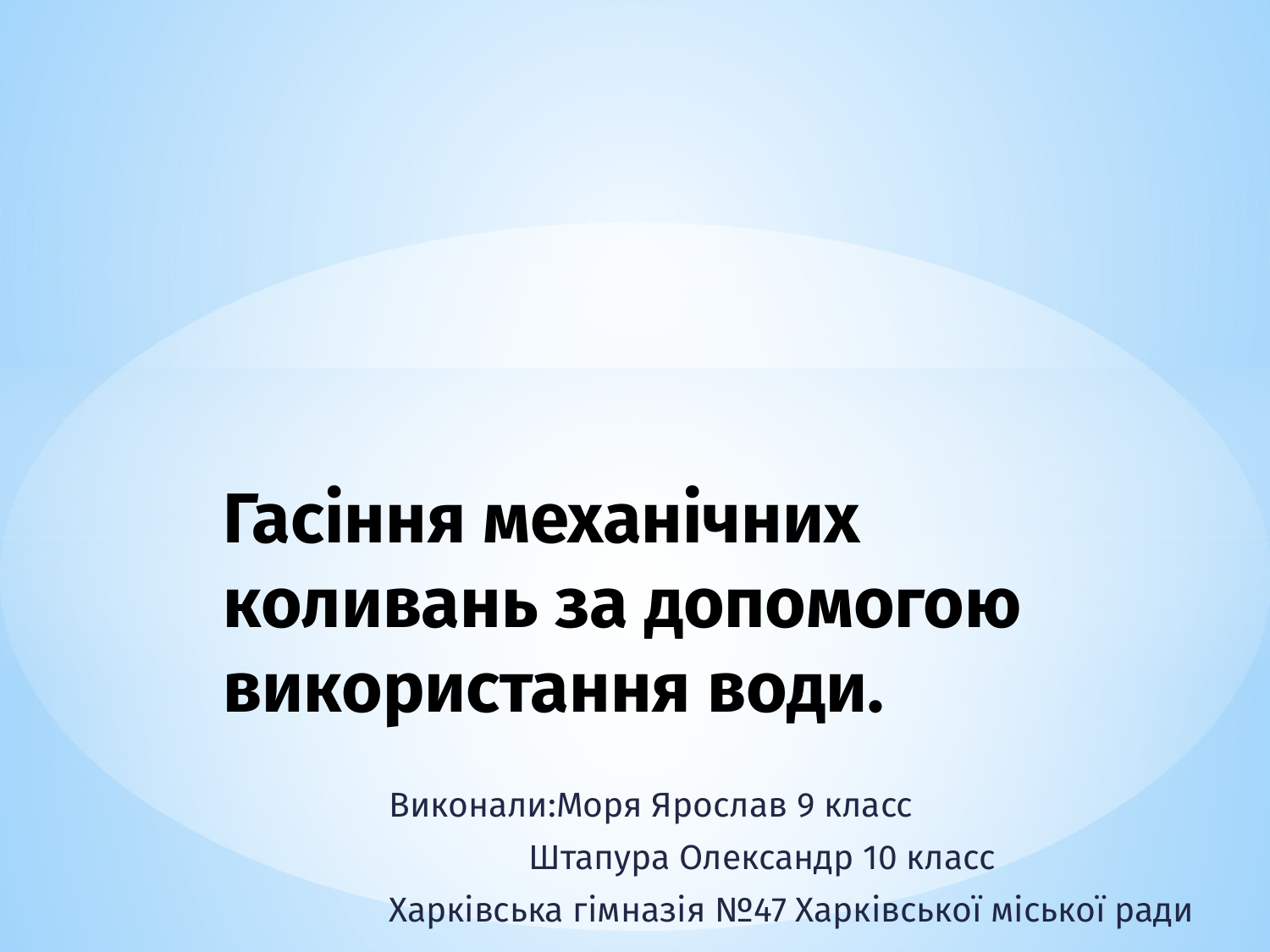

# Гасіння механічних коливань за допомогою використання води.
Виконали:Моря Ярослав 9 класс
		   Штапура Олександр 10 класс
Харківська гімназія №47 Харківської міської ради